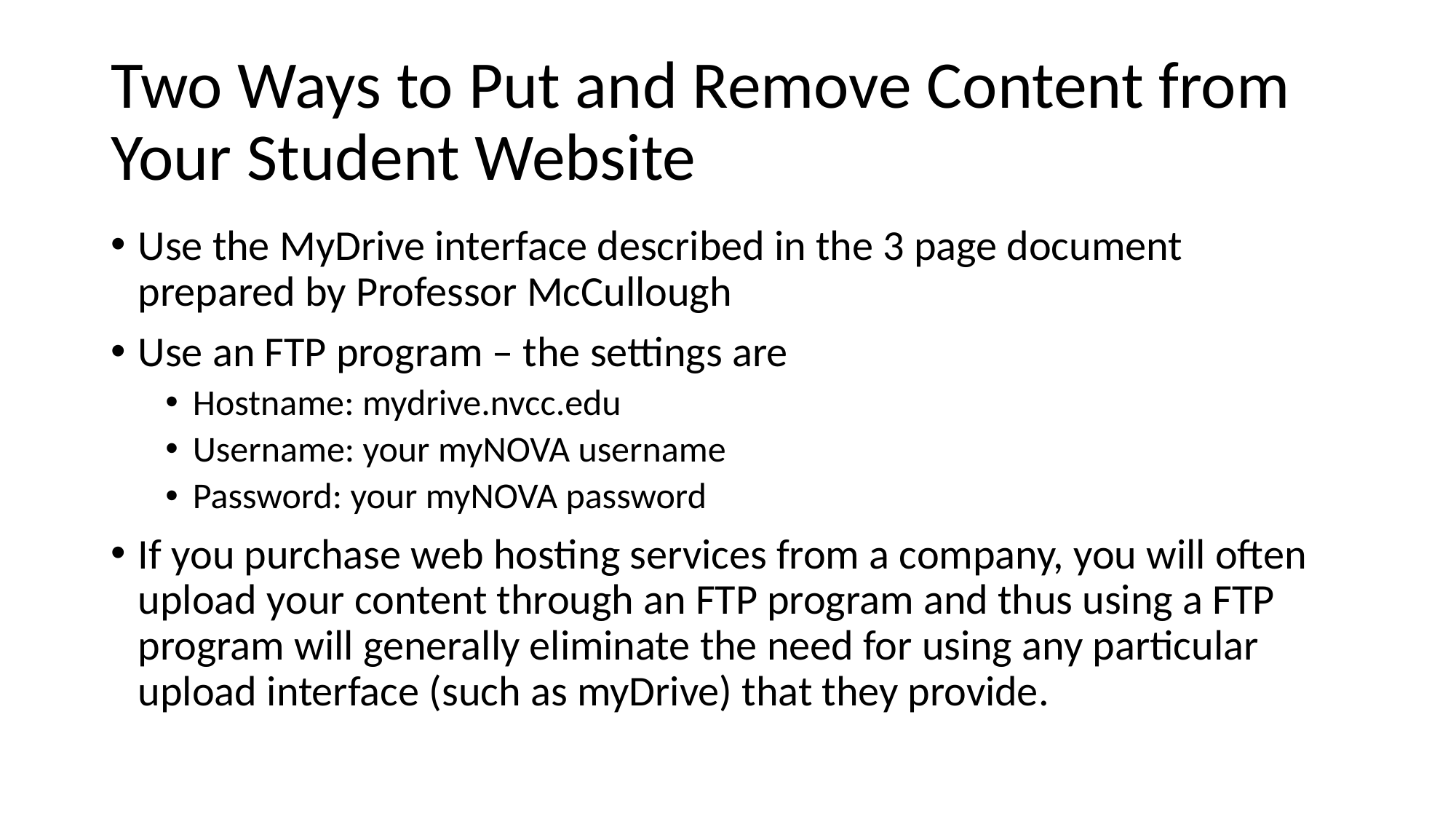

# Two Ways to Put and Remove Content from Your Student Website
Use the MyDrive interface described in the 3 page document prepared by Professor McCullough
Use an FTP program – the settings are
Hostname: mydrive.nvcc.edu
Username: your myNOVA username
Password: your myNOVA password
If you purchase web hosting services from a company, you will often  upload your content through an FTP program and thus using a FTP program will generally eliminate the need for using any particular upload interface (such as myDrive) that they provide.